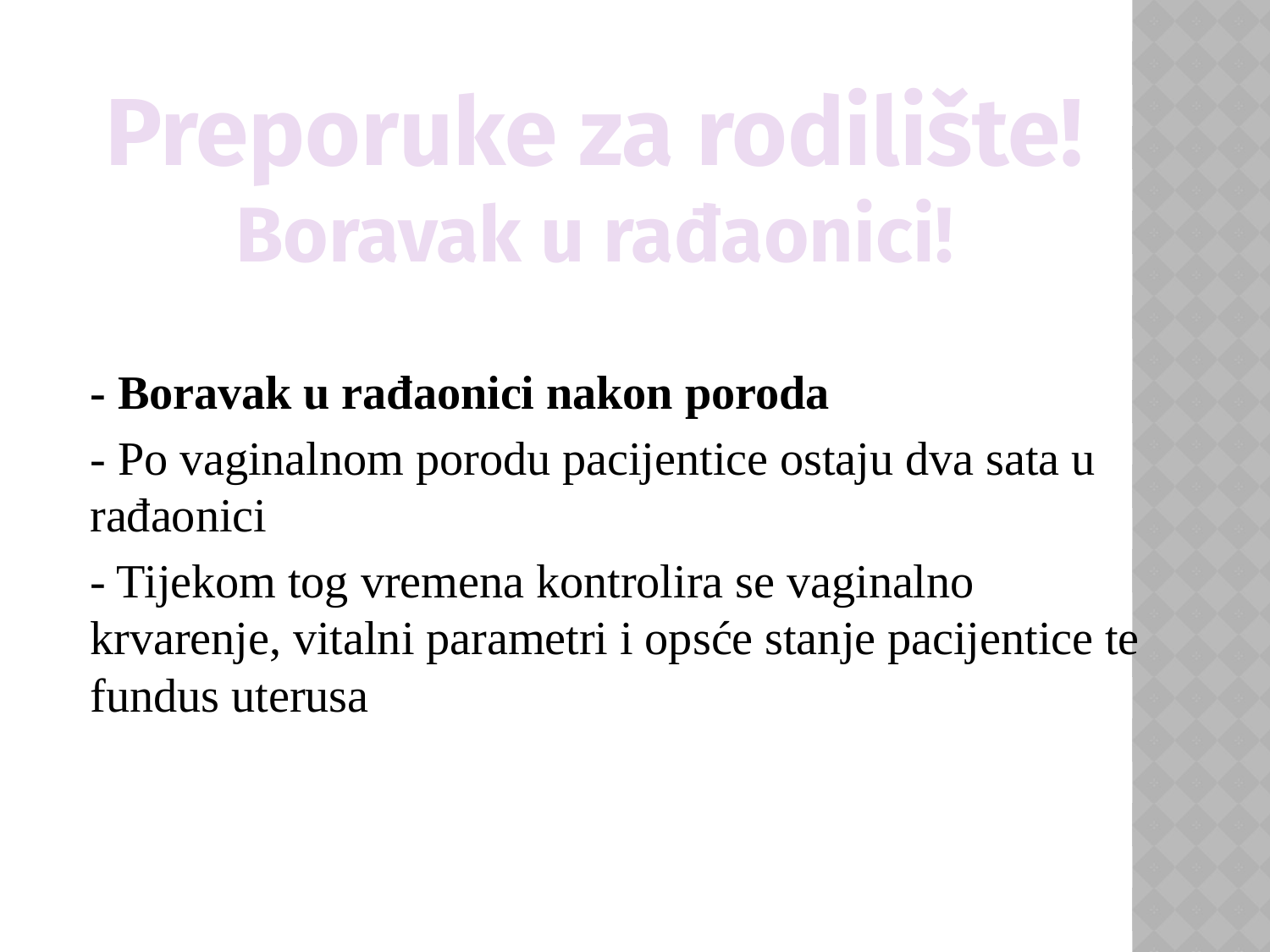

Preporuke za rodilište!
Boravak u rađaonici!

- Boravak u rađaonici nakon poroda
- Po vaginalnom porodu pacijentice ostaju dva sata u rađaonici
- Tijekom tog vremena kontrolira se vaginalno krvarenje, vitalni parametri i opsće stanje pacijentice te fundus uterusa